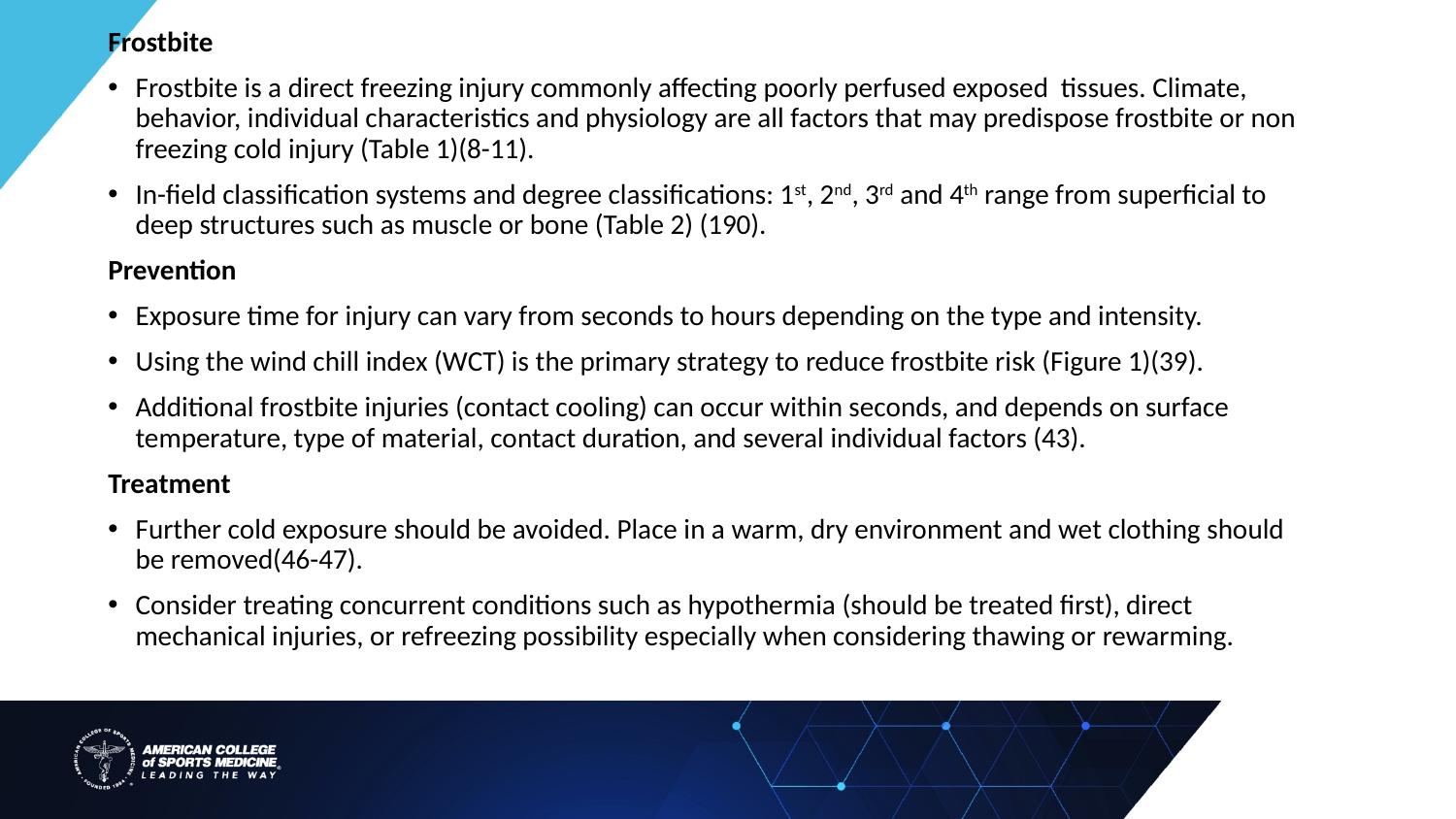

Frostbite
Frostbite is a direct freezing injury commonly affecting poorly perfused exposed  tissues. Climate, behavior, individual characteristics and physiology are all factors that may predispose frostbite or non freezing cold injury (Table 1)(8-11).
In-field classification systems and degree classifications: 1st, 2nd, 3rd and 4th range from superficial to deep structures such as muscle or bone (Table 2) (190).
Prevention
Exposure time for injury can vary from seconds to hours depending on the type and intensity.
Using the wind chill index (WCT) is the primary strategy to reduce frostbite risk (Figure 1)(39).
Additional frostbite injuries (contact cooling) can occur within seconds, and depends on surface temperature, type of material, contact duration, and several individual factors (43).
Treatment
Further cold exposure should be avoided. Place in a warm, dry environment and wet clothing should be removed(46-47).
Consider treating concurrent conditions such as hypothermia (should be treated first), direct mechanical injuries, or refreezing possibility especially when considering thawing or rewarming.